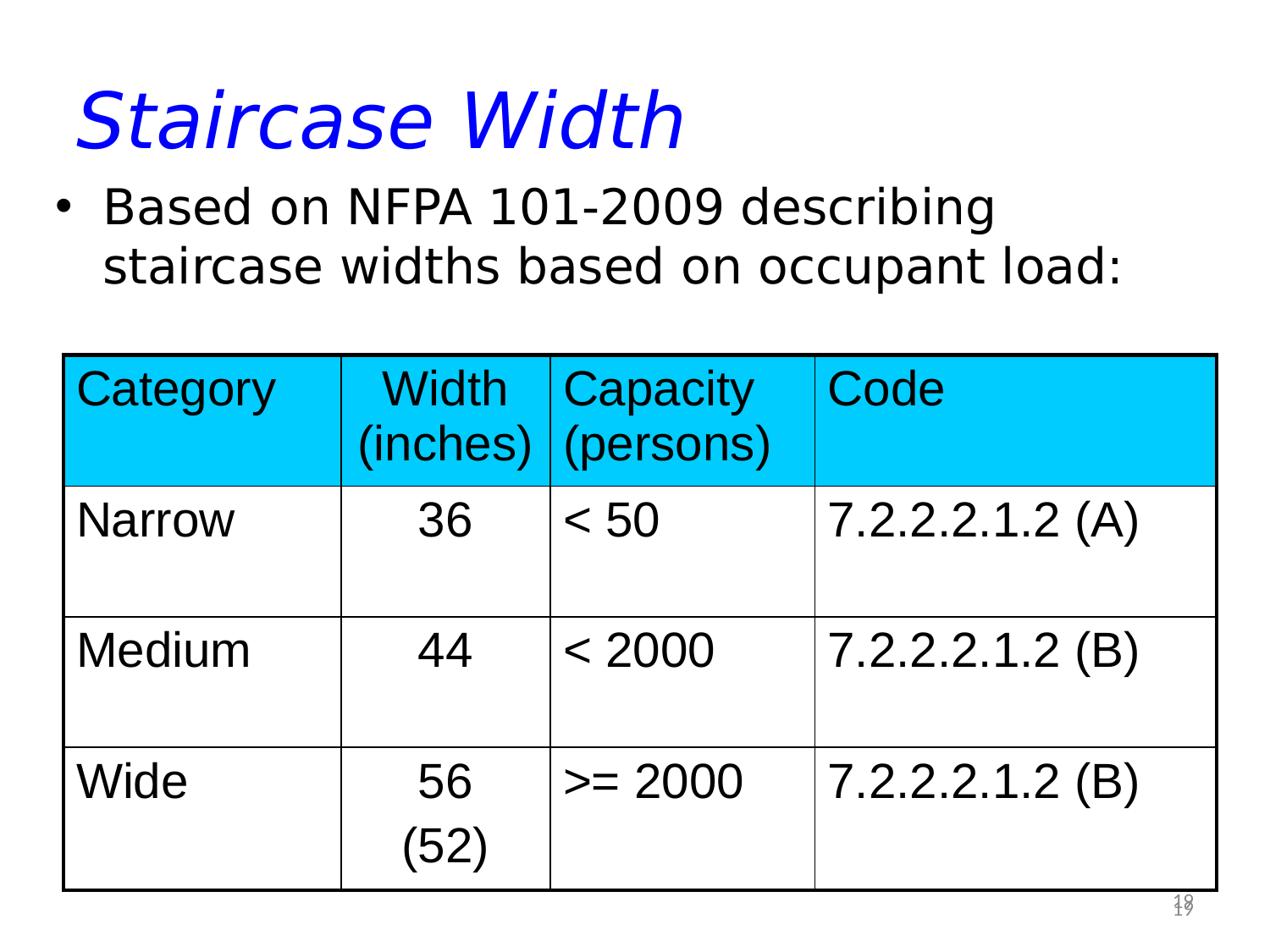

Staircase Width
Based on NFPA 101-2009 describing staircase widths based on occupant load:
| Category | Width (inches) | Capacity (persons) | Code |
| --- | --- | --- | --- |
| Narrow | 36 | < 50 | 7.2.2.2.1.2 (A) |
| Medium | 44 | < 2000 | 7.2.2.2.1.2 (B) |
| Wide | 56 (52) | >= 2000 | 7.2.2.2.1.2 (B) |
19
19